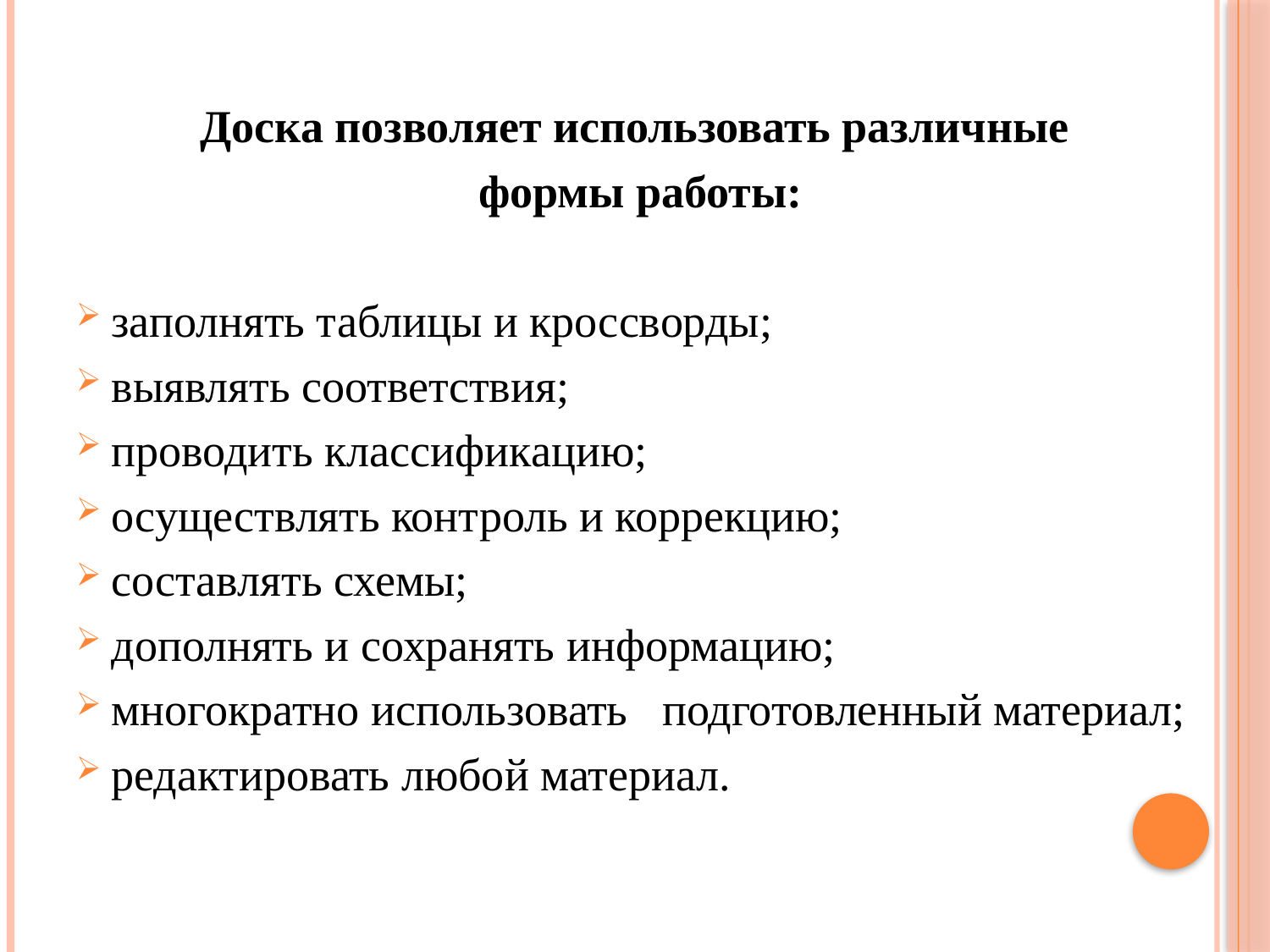

Доска позволяет использовать различные
 формы работы:

заполнять таблицы и кроссворды;
выявлять соответствия;
проводить классификацию;
осуществлять контроль и коррекцию;
составлять схемы;
дополнять и сохранять информацию;
многократно использовать   подготовленный материал;
редактировать любой материал.